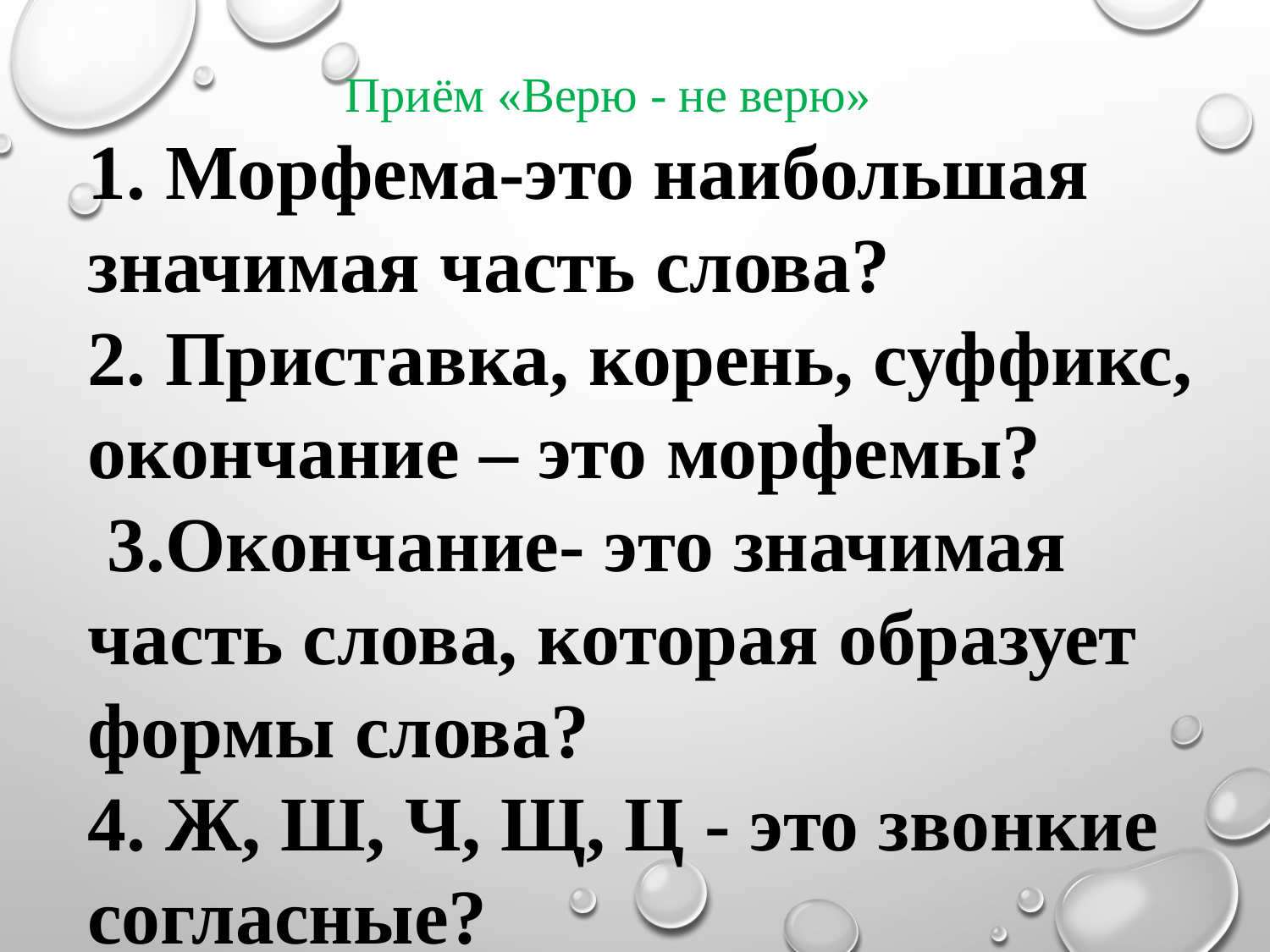

Приём «Верю - не верю»
1. Морфема-это наибольшая значимая часть слова?
2. Приставка, корень, суффикс, окончание – это морфемы?
 3.Окончание- это значимая часть слова, которая образует формы слова?
4. Ж, Ш, Ч, Щ, Ц - это звонкие согласные?